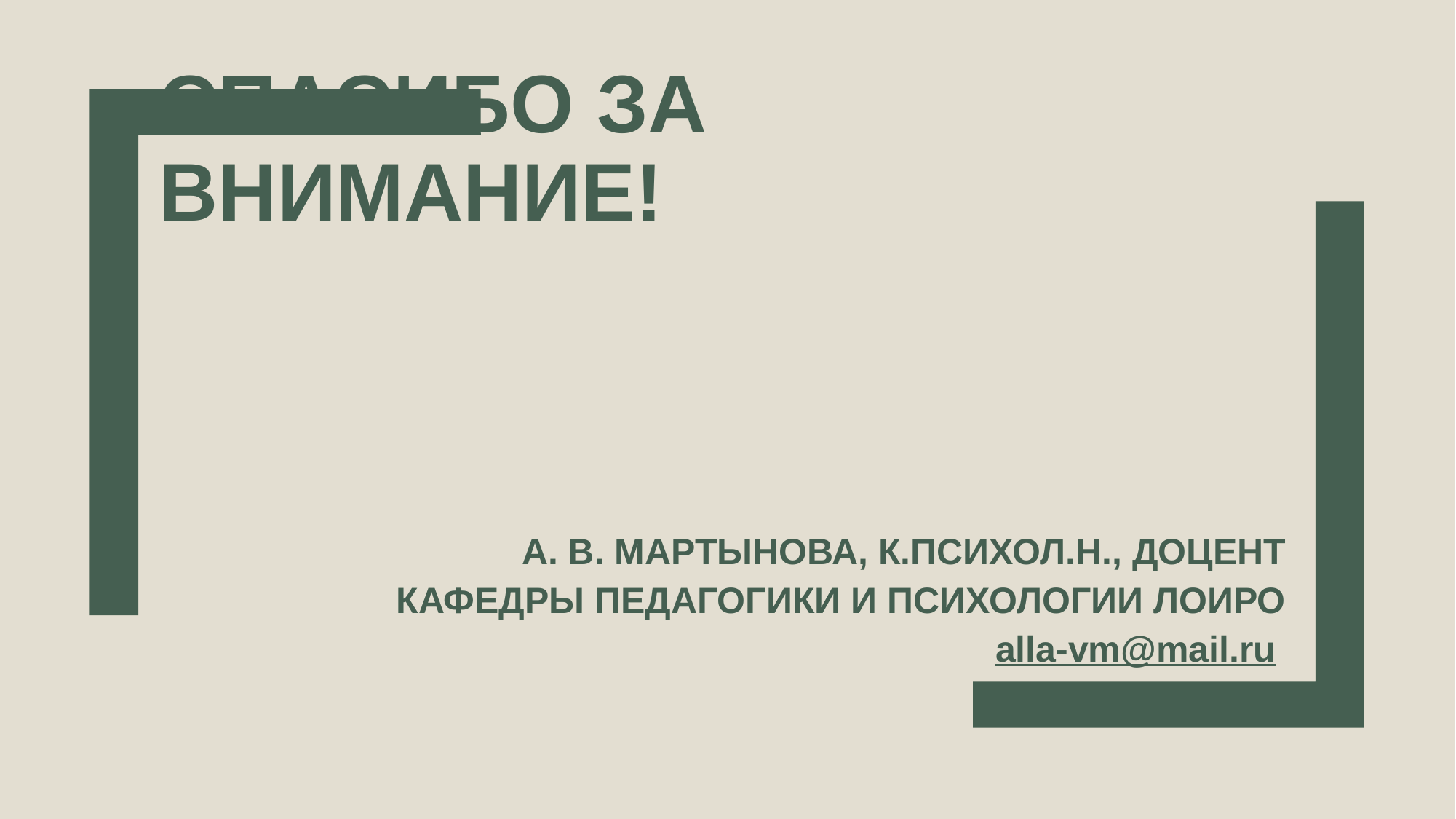

# СПАСИБО ЗА ВНИМАНИЕ!
А. В. МАРТЫНОВА, К.ПСИХОЛ.Н., ДОЦЕНТ КАФЕДРЫ ПЕДАГОГИКИ И ПСИХОЛОГИИ ЛОИРО
alla-vm@mail.ru